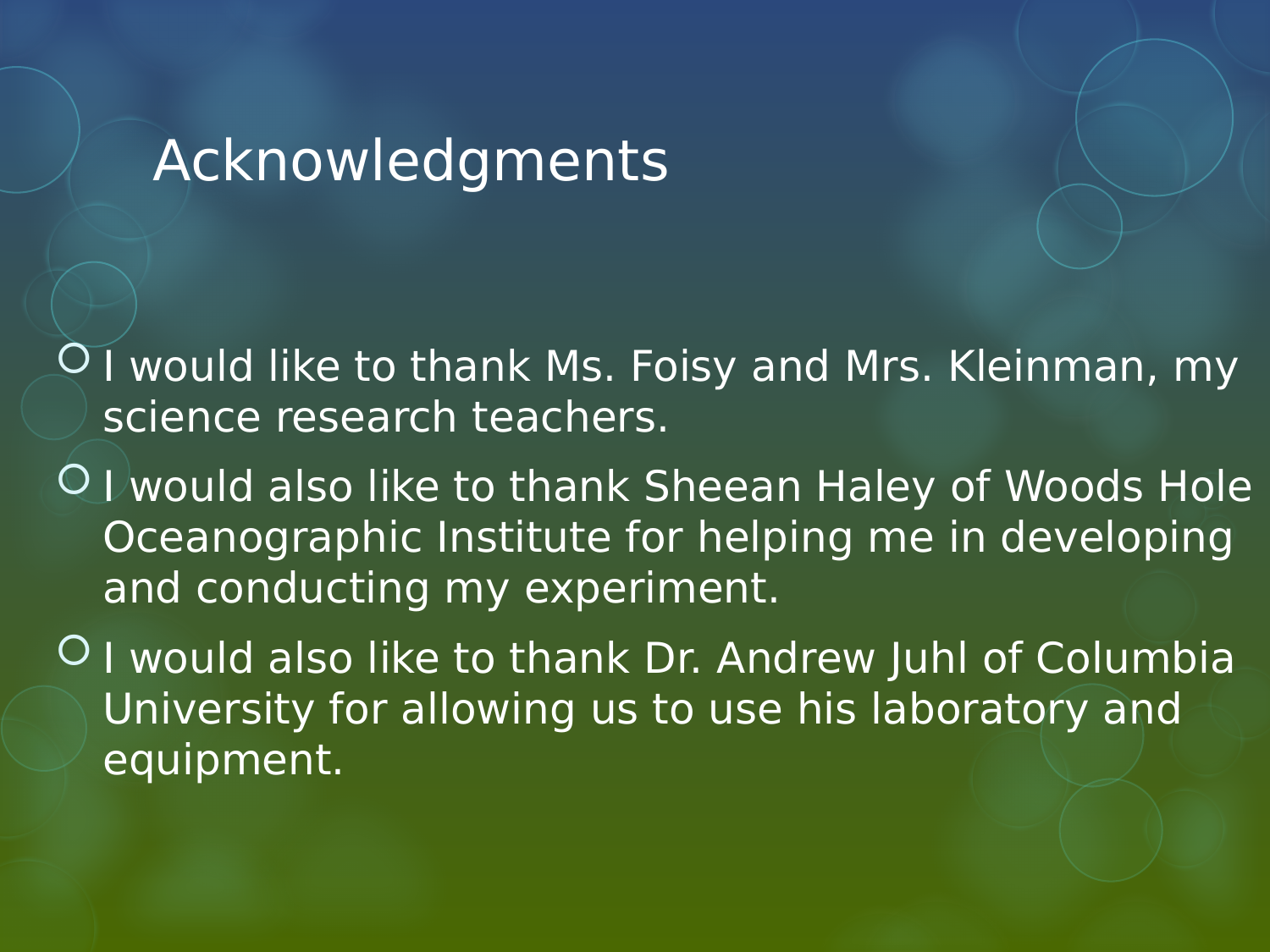

# Acknowledgments
I would like to thank Ms. Foisy and Mrs. Kleinman, my science research teachers.
I would also like to thank Sheean Haley of Woods Hole Oceanographic Institute for helping me in developing and conducting my experiment.
I would also like to thank Dr. Andrew Juhl of Columbia University for allowing us to use his laboratory and equipment.